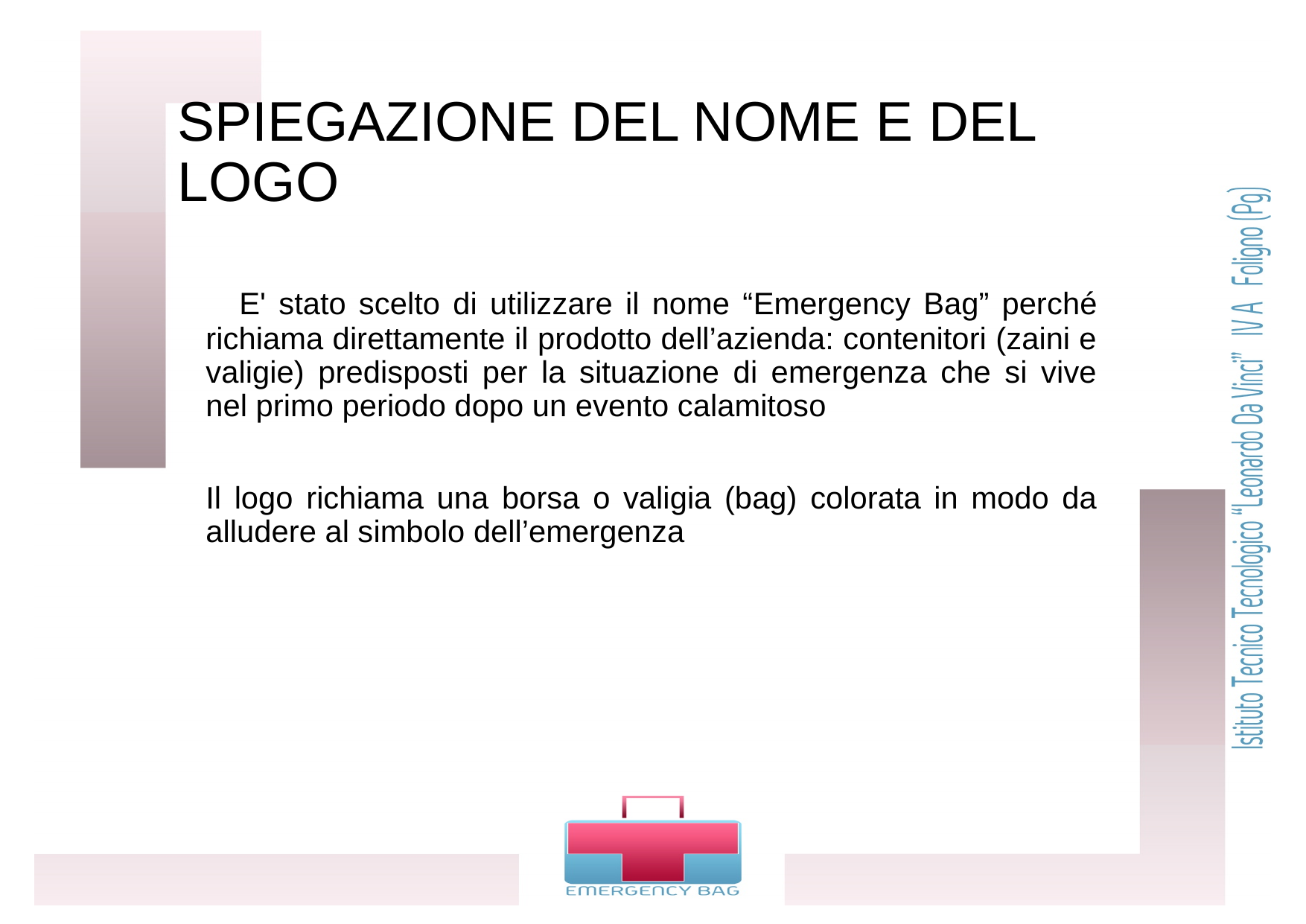

# SPIEGAZIONE DEL NOME E DEL LOGO
    E' stato scelto di utilizzare il nome “Emergency Bag” perché richiama direttamente il prodotto dell’azienda: contenitori (zaini e valigie) predisposti per la situazione di emergenza che si vive nel primo periodo dopo un evento calamitoso

	Il logo richiama una borsa o valigia (bag) colorata in modo da alludere al simbolo dell’emergenza